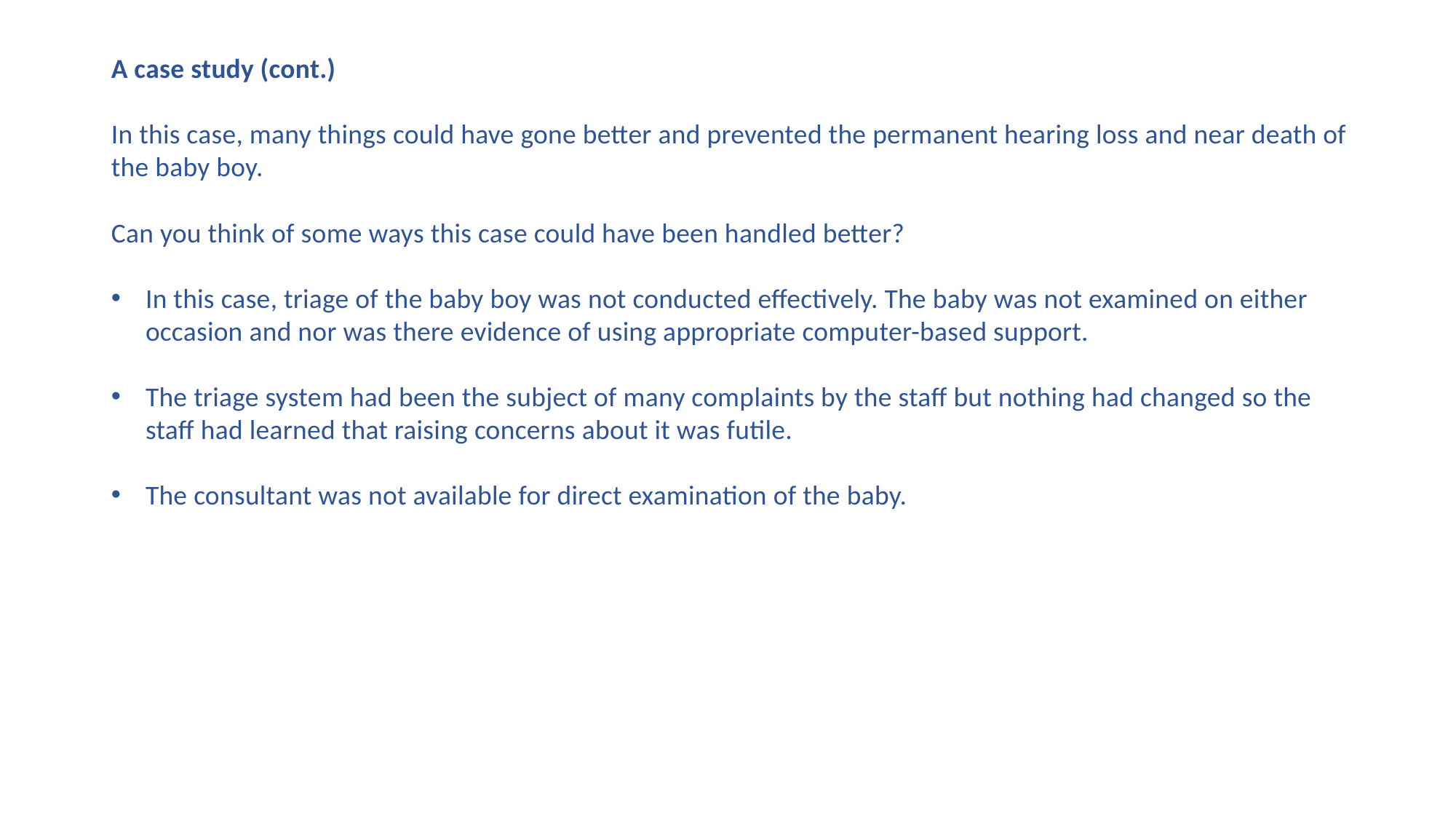

A case study (cont.)

In this case, many things could have gone better and prevented the permanent hearing loss and near death of the baby boy.

Can you think of some ways this case could have been handled better?

In this case, triage of the baby boy was not conducted effectively. The baby was not examined on either occasion and nor was there evidence of using appropriate computer-based support.

The triage system had been the subject of many complaints by the staff but nothing had changed so the staff had learned that raising concerns about it was futile.

The consultant was not available for direct examination of the baby.